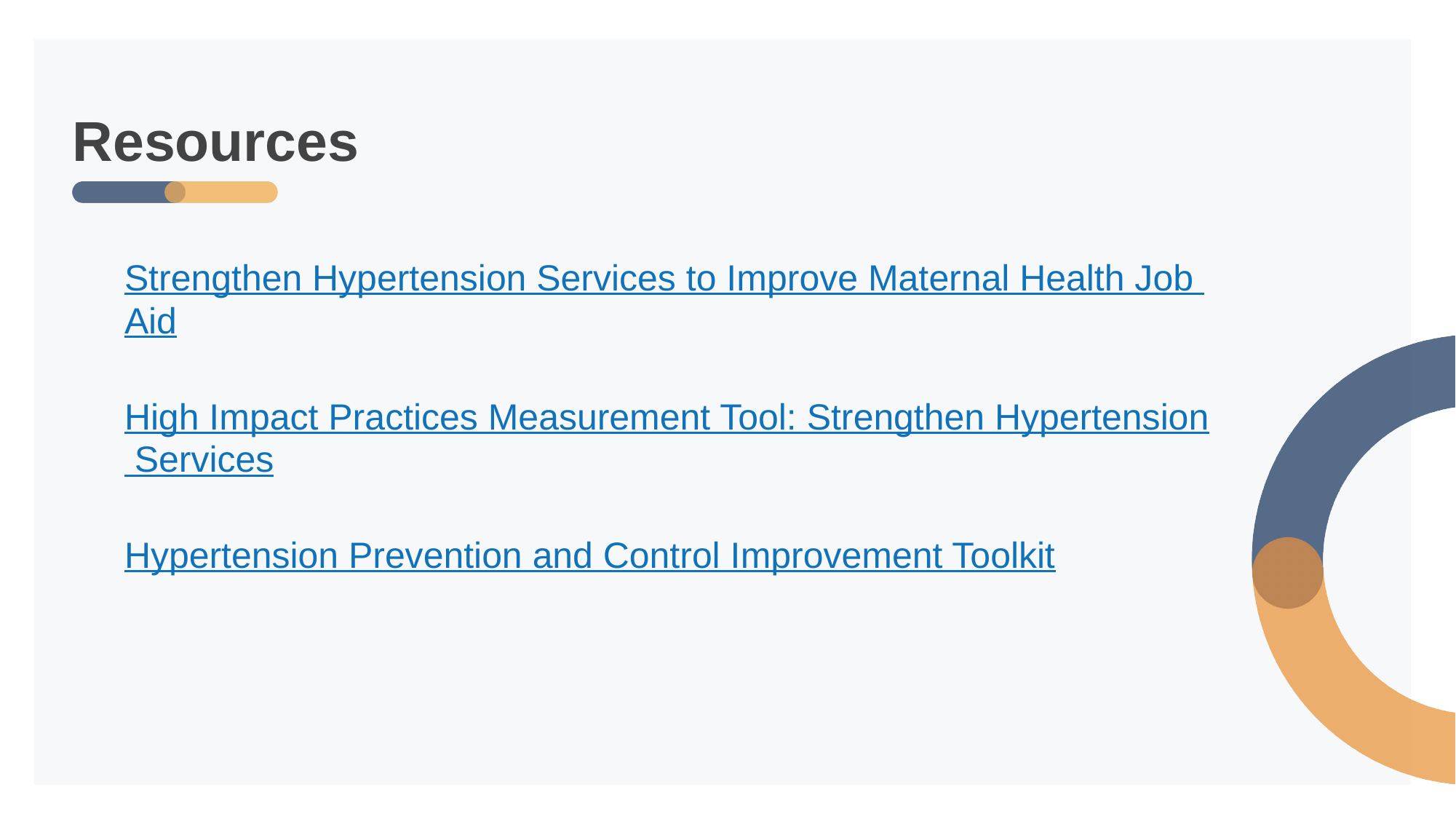

# Resources
Strengthen Hypertension Services to Improve Maternal Health Job Aid
High Impact Practices Measurement Tool: Strengthen Hypertension Services
Hypertension Prevention and Control Improvement Toolkit